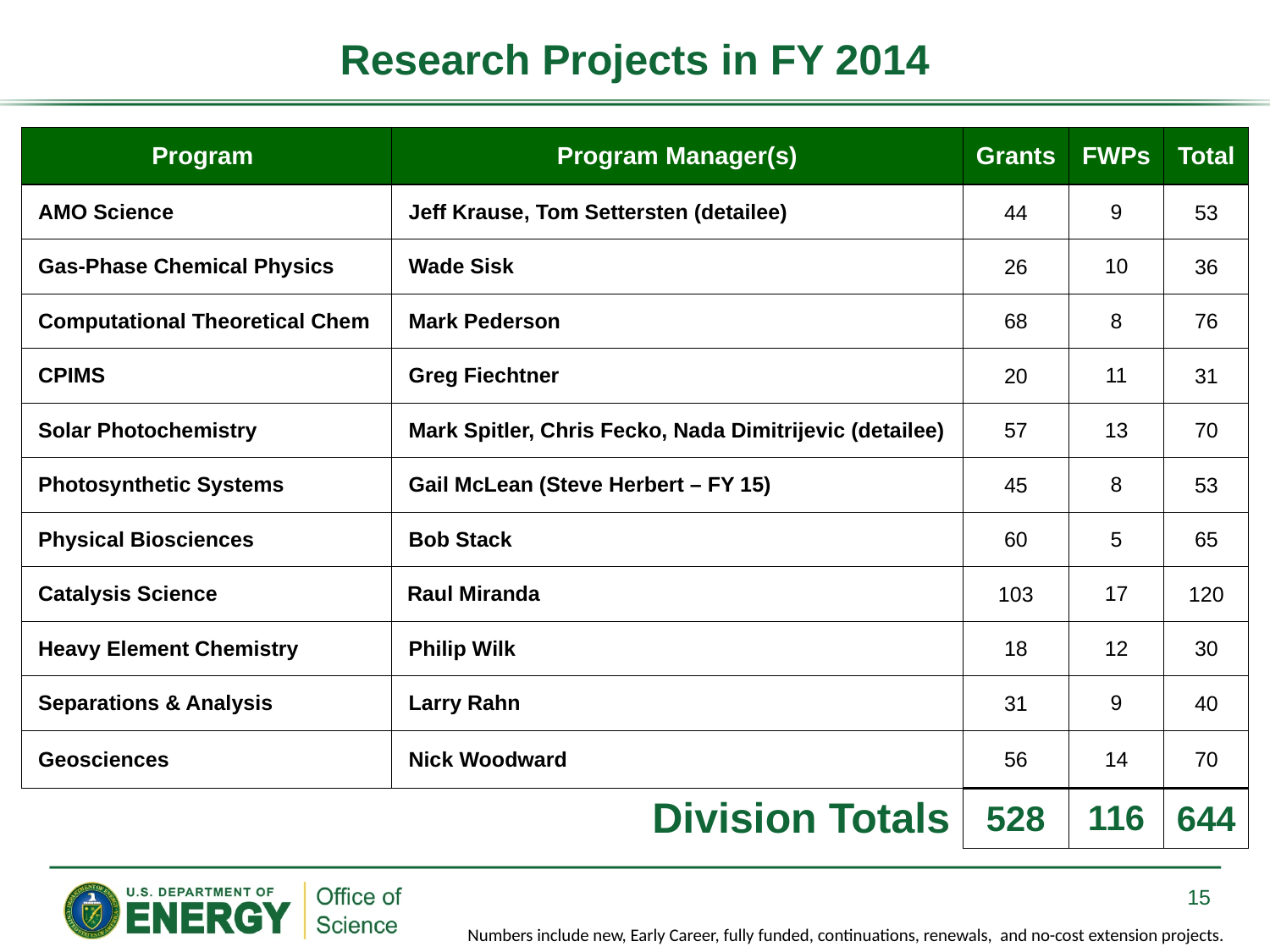

# Research Projects in FY 2014
| Program | Program Manager(s) | Grants | FWPs | Total |
| --- | --- | --- | --- | --- |
| AMO Science | Jeff Krause, Tom Settersten (detailee) | 44 | 9 | 53 |
| Gas-Phase Chemical Physics | Wade Sisk | 26 | 10 | 36 |
| Computational Theoretical Chem | Mark Pederson | 68 | 8 | 76 |
| CPIMS | Greg Fiechtner | 20 | 11 | 31 |
| Solar Photochemistry | Mark Spitler, Chris Fecko, Nada Dimitrijevic (detailee) | 57 | 13 | 70 |
| Photosynthetic Systems | Gail McLean (Steve Herbert – FY 15) | 45 | 8 | 53 |
| Physical Biosciences | Bob Stack | 60 | 5 | 65 |
| Catalysis Science | Raul Miranda | 103 | 17 | 120 |
| Heavy Element Chemistry | Philip Wilk | 18 | 12 | 30 |
| Separations & Analysis | Larry Rahn | 31 | 9 | 40 |
| Geosciences | Nick Woodward | 56 | 14 | 70 |
|  | Division Totals | 528 | 116 | 644 |
15
Numbers include new, Early Career, fully funded, continuations, renewals,  and no-cost extension projects.